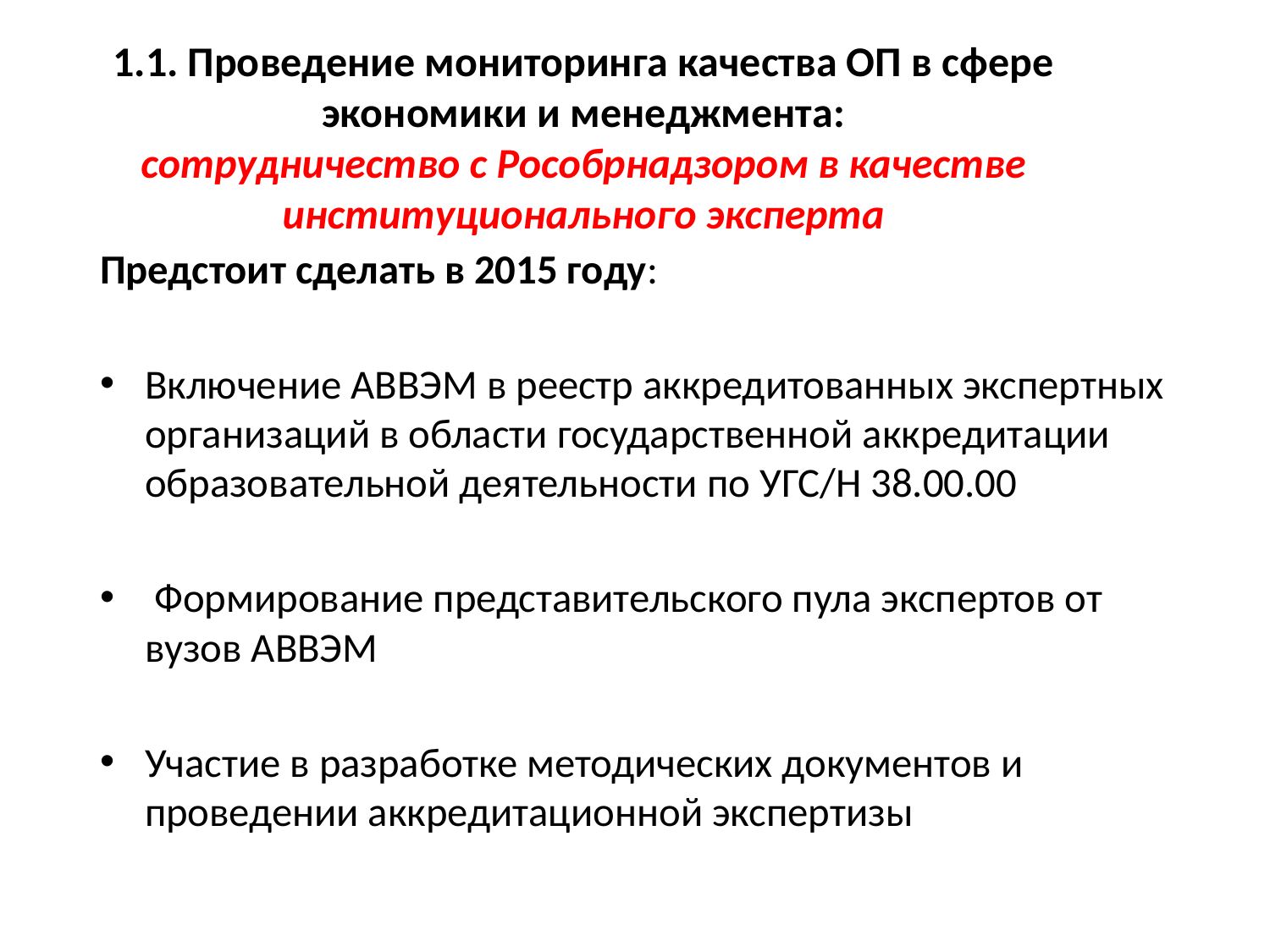

# 1.1. Проведение мониторинга качества ОП в сфере экономики и менеджмента: сотрудничество с Рособрнадзором в качестве институционального эксперта
Предстоит сделать в 2015 году:

Включение АВВЭМ в реестр аккредитованных экспертных организаций в области государственной аккредитации образовательной деятельности по УГС/Н 38.00.00

 Формирование представительского пула экспертов от вузов АВВЭМ

Участие в разработке методических документов и проведении аккредитационной экспертизы